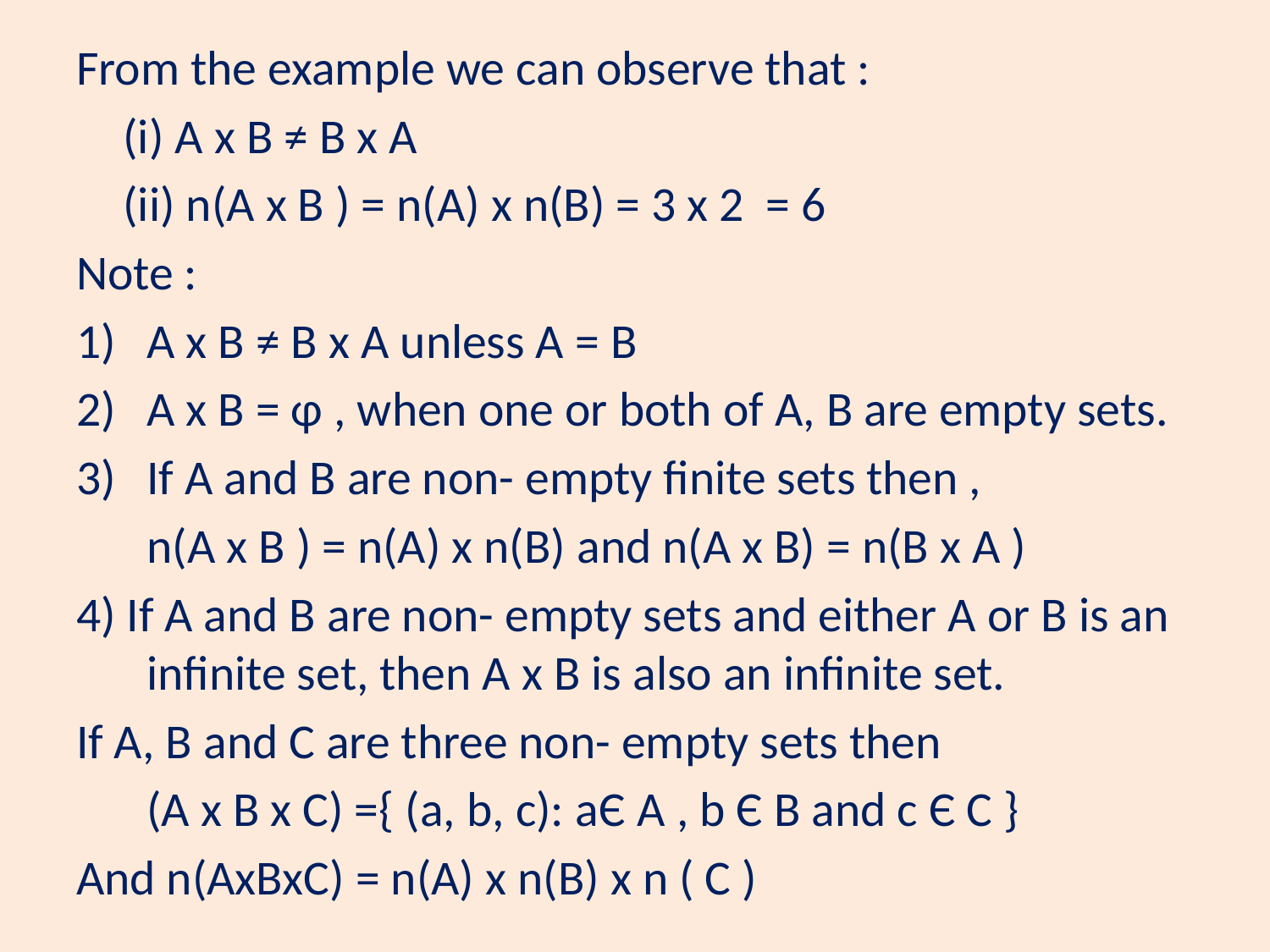

From the example we can observe that :
	(i) A x B ≠ B x A
	(ii) n(A x B ) = n(A) x n(B) = 3 x 2  = 6
Note :
A x B ≠ B x A unless A = B
A x B = ɸ , when one or both of A, B are empty sets.
If A and B are non- empty finite sets then ,
		n(A x B ) = n(A) x n(B) and n(A x B) = n(B x A )
4) If A and B are non- empty sets and either A or B is an infinite set, then A x B is also an infinite set.
If A, B and C are three non- empty sets then
	(A x B x C) ={ (a, b, c): aЄ A , b Є B and c Є C }
And n(AxBxC) = n(A) x n(B) x n ( C )